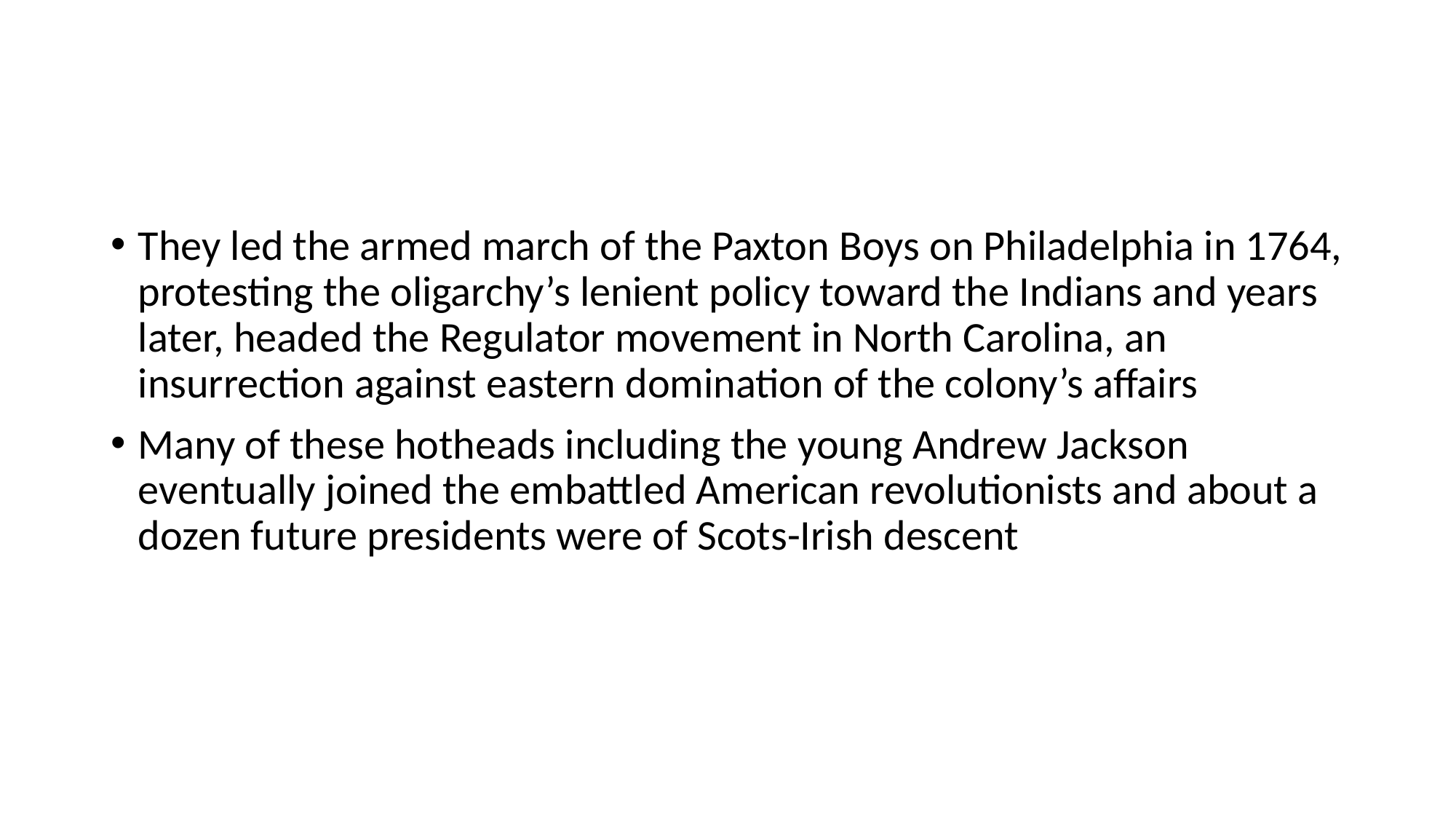

#
They led the armed march of the Paxton Boys on Philadelphia in 1764, protesting the oligarchy’s lenient policy toward the Indians and years later, headed the Regulator movement in North Carolina, an insurrection against eastern domination of the colony’s affairs
Many of these hotheads including the young Andrew Jackson eventually joined the embattled American revolutionists and about a dozen future presidents were of Scots-Irish descent